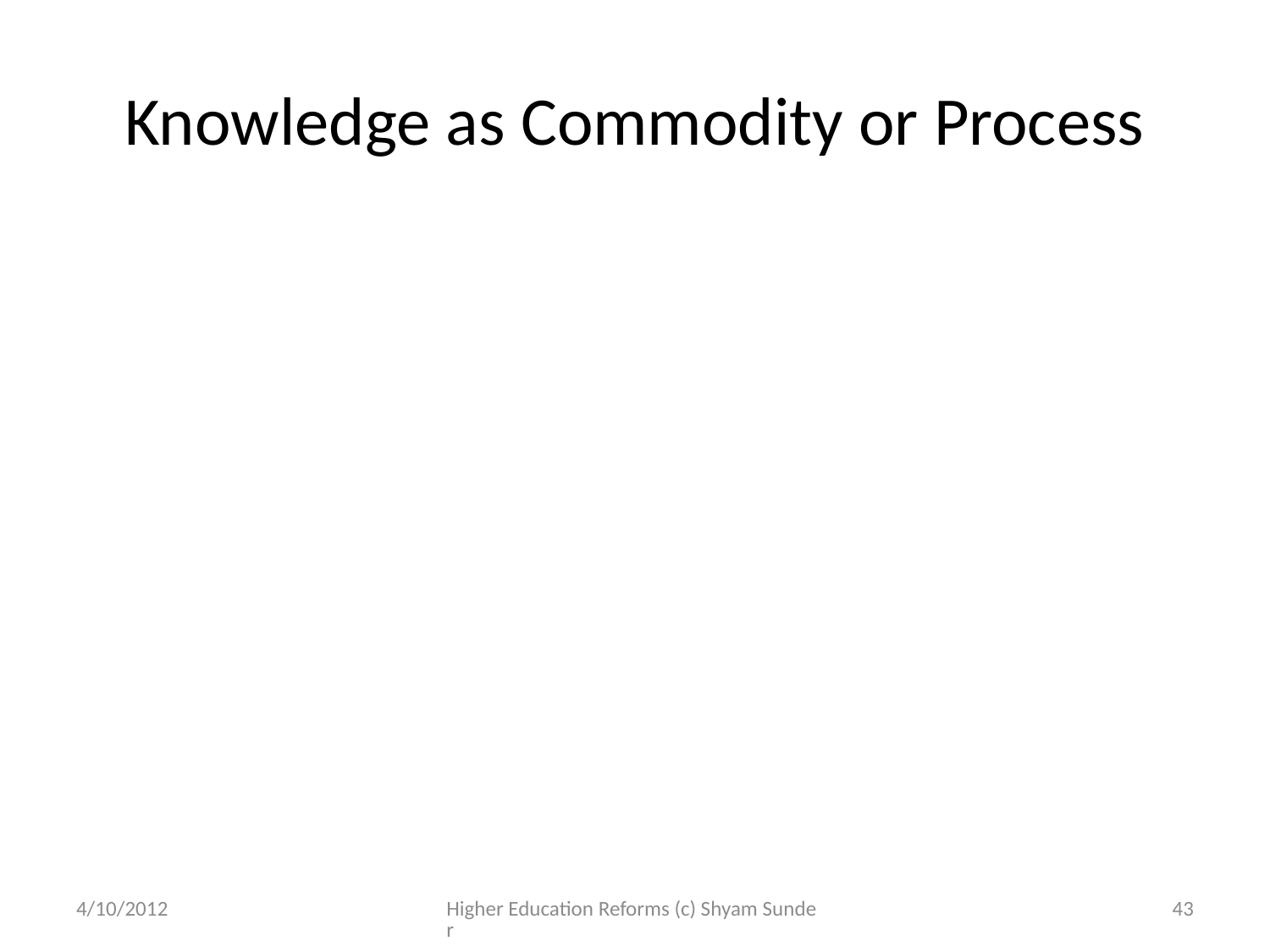

# Knowledge as Commodity or Process

4/10/2012
Higher Education Reforms (c) Shyam Sunder
43